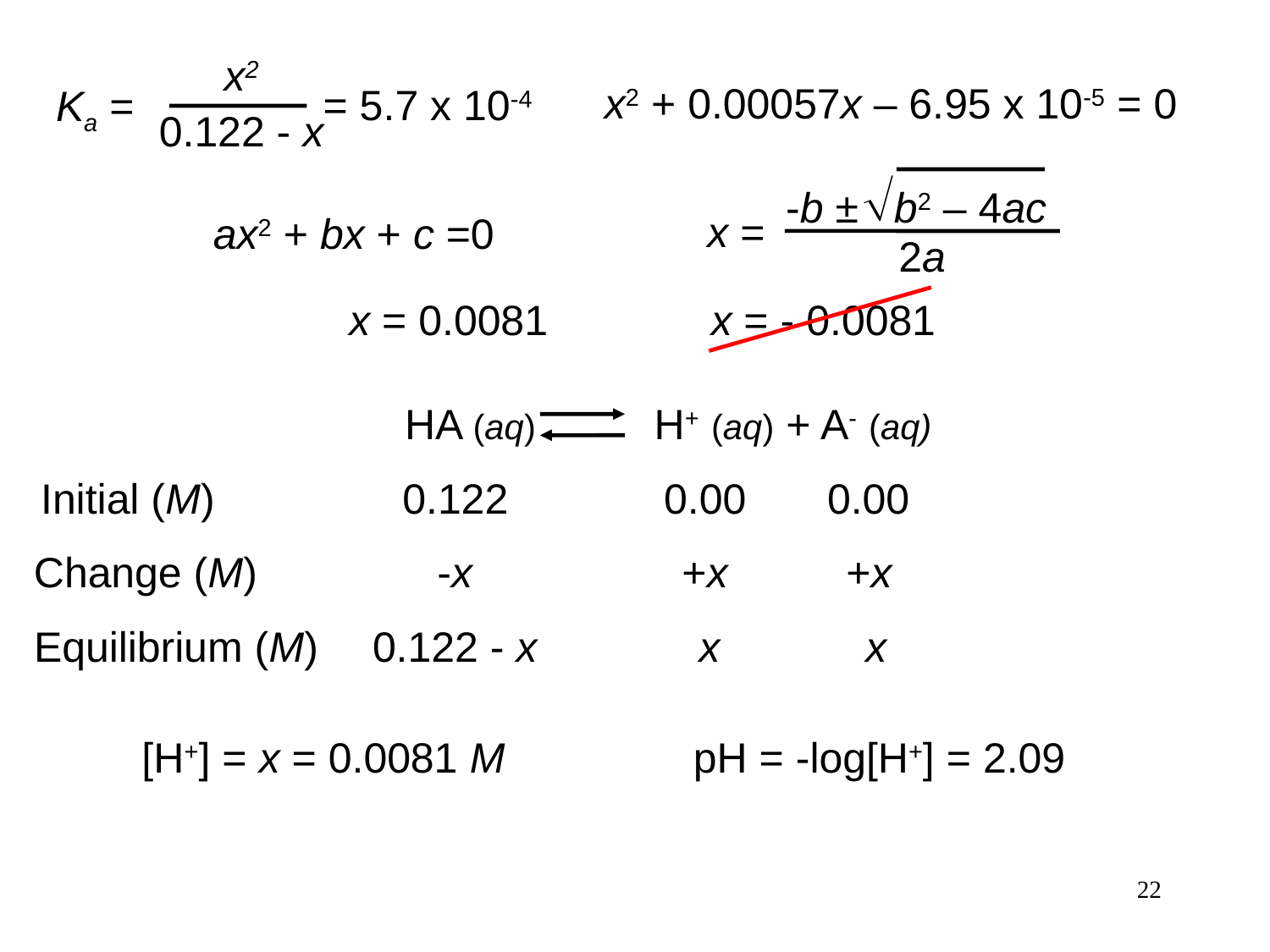

x2
Ka =
0.122 - x

= 5.7 x 10-4
x2 + 0.00057x – 6.95 x 10-5 = 0
√

-b ±   b2 – 4ac
x =
2a

ax2 + bx + c =0
x = 0.0081
x = - 0.0081

HA (aq)          H+ (aq) + A- (aq)

Initial (M)
0.122
0.00
0.00
Change (M)
-x
+x
+x
Equilibrium (M)
0.122 - x
x
x
pH = -log[H+] = 2.09
[H+] = x = 0.0081 M
22